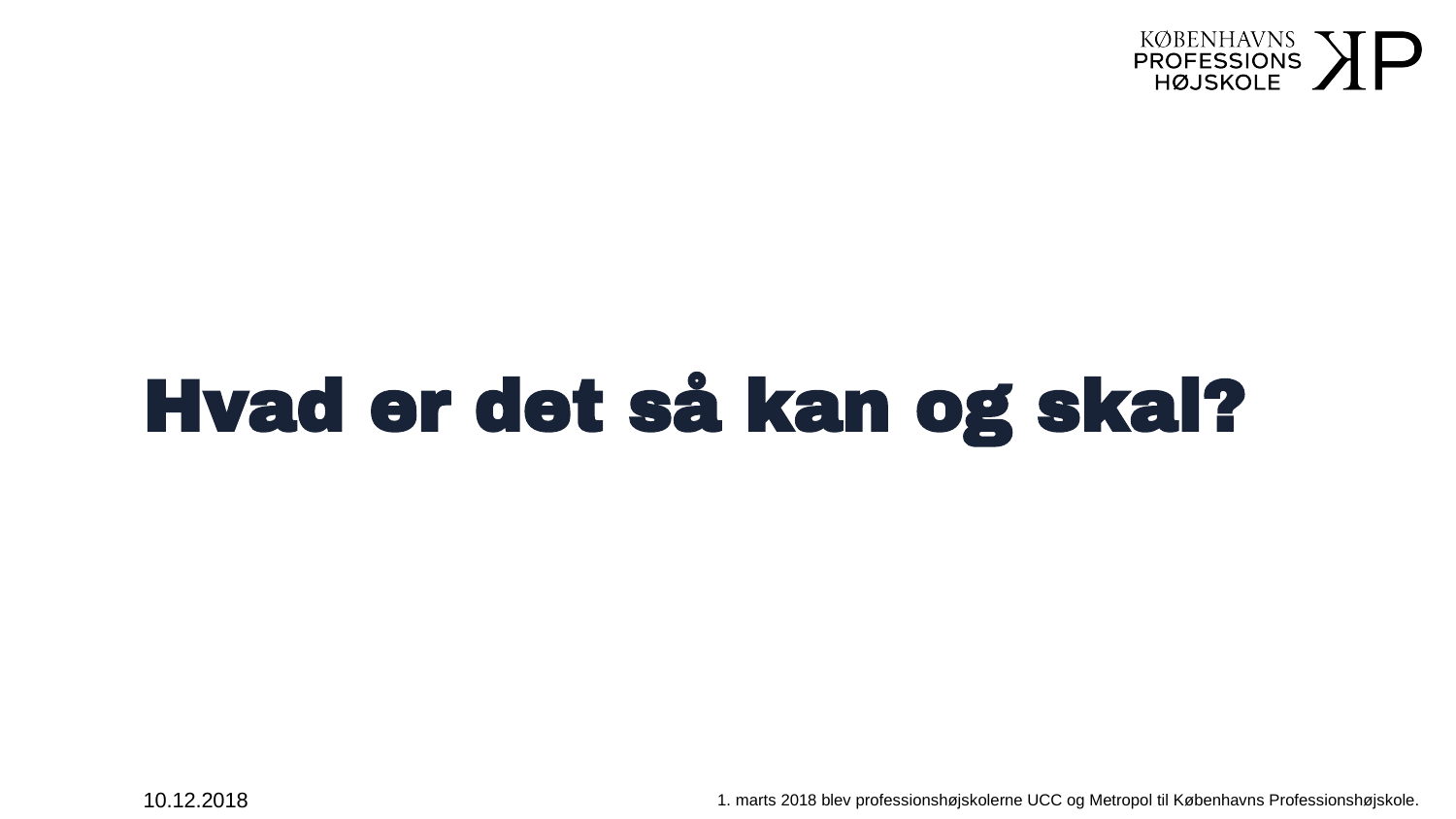

# Hvad er det så kan og skal?
10.12.2018